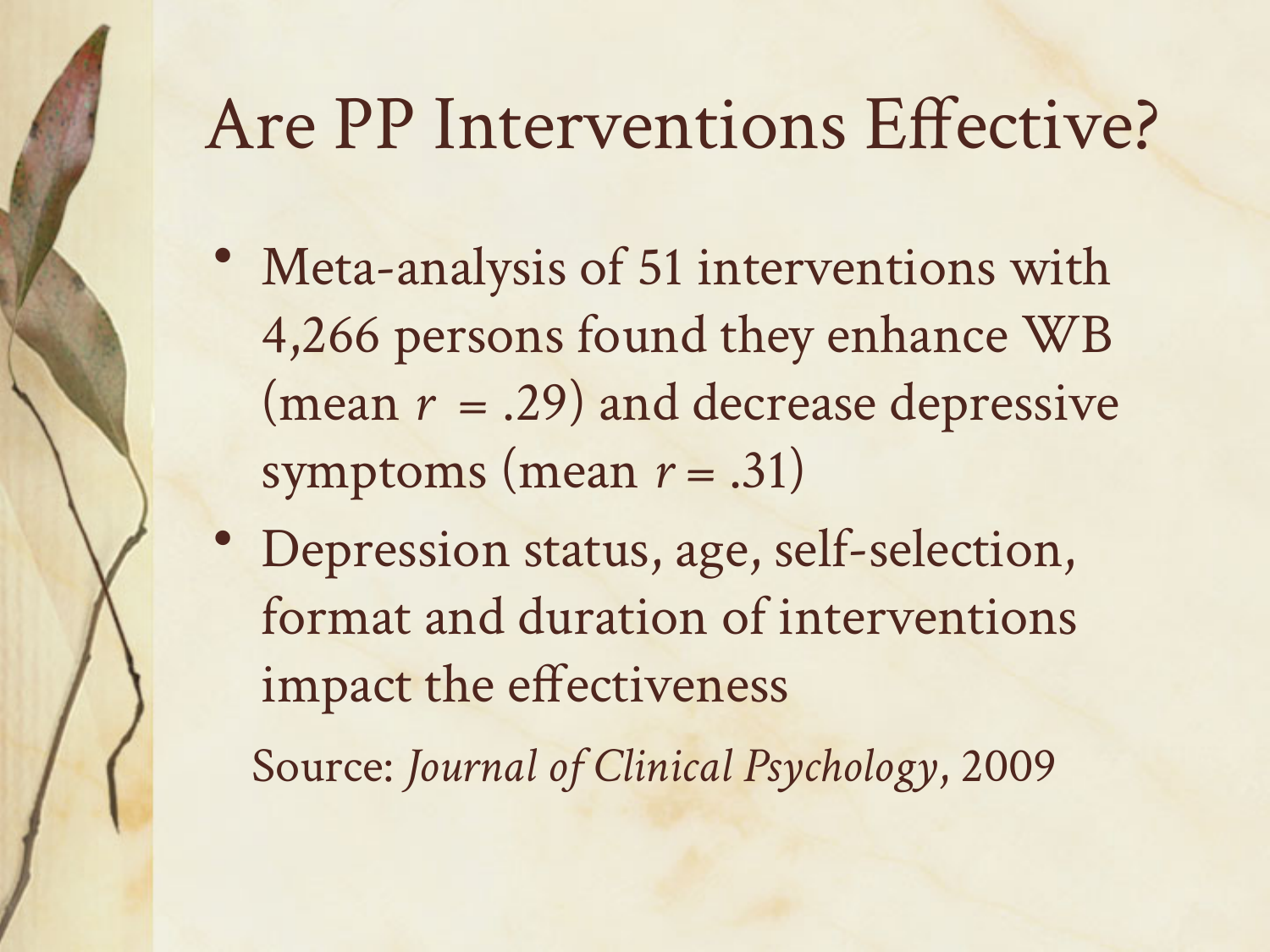

# Are PP Interventions Effective?
Meta-analysis of 51 interventions with 4,266 persons found they enhance WB (mean r  = .29) and decrease depressive symptoms (mean r = .31)
Depression status, age, self-selection, format and duration of interventions impact the effectiveness
   Source: Journal of Clinical Psychology, 2009